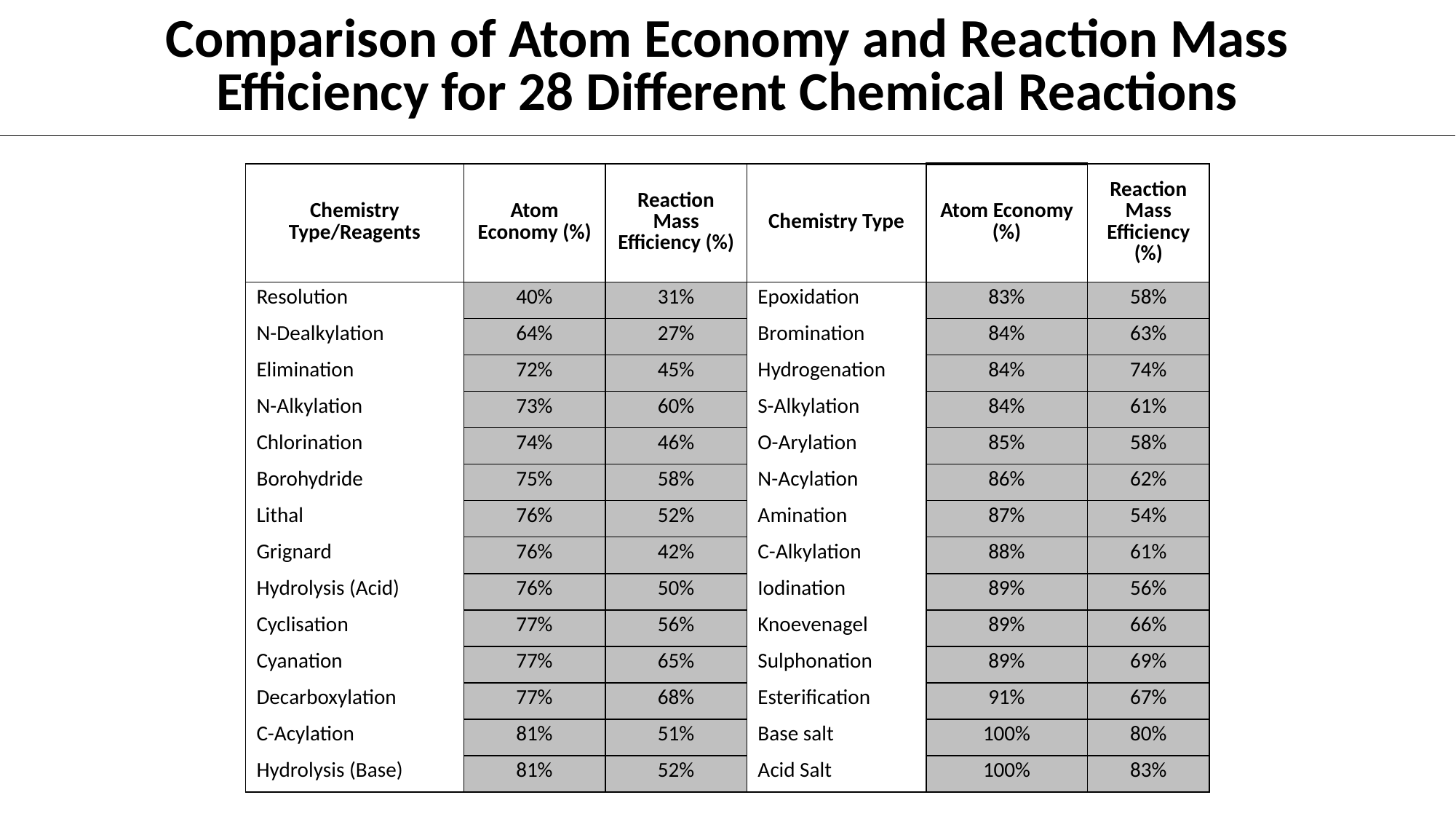

# Comparison of Atom Economy and Reaction Mass Efficiency for 28 Different Chemical Reactions
| Chemistry Type/Reagents | Atom Economy (%) | Reaction Mass Efficiency (%) | Chemistry Type | Atom Economy (%) | Reaction Mass Efficiency (%) |
| --- | --- | --- | --- | --- | --- |
| Resolution | 40% | 31% | Epoxidation | 83% | 58% |
| N-Dealkylation | 64% | 27% | Bromination | 84% | 63% |
| Elimination | 72% | 45% | Hydrogenation | 84% | 74% |
| N-Alkylation | 73% | 60% | S-Alkylation | 84% | 61% |
| Chlorination | 74% | 46% | O-Arylation | 85% | 58% |
| Borohydride | 75% | 58% | N-Acylation | 86% | 62% |
| Lithal | 76% | 52% | Amination | 87% | 54% |
| Grignard | 76% | 42% | C-Alkylation | 88% | 61% |
| Hydrolysis (Acid) | 76% | 50% | Iodination | 89% | 56% |
| Cyclisation | 77% | 56% | Knoevenagel | 89% | 66% |
| Cyanation | 77% | 65% | Sulphonation | 89% | 69% |
| Decarboxylation | 77% | 68% | Esterification | 91% | 67% |
| C-Acylation | 81% | 51% | Base salt | 100% | 80% |
| Hydrolysis (Base) | 81% | 52% | Acid Salt | 100% | 83% |